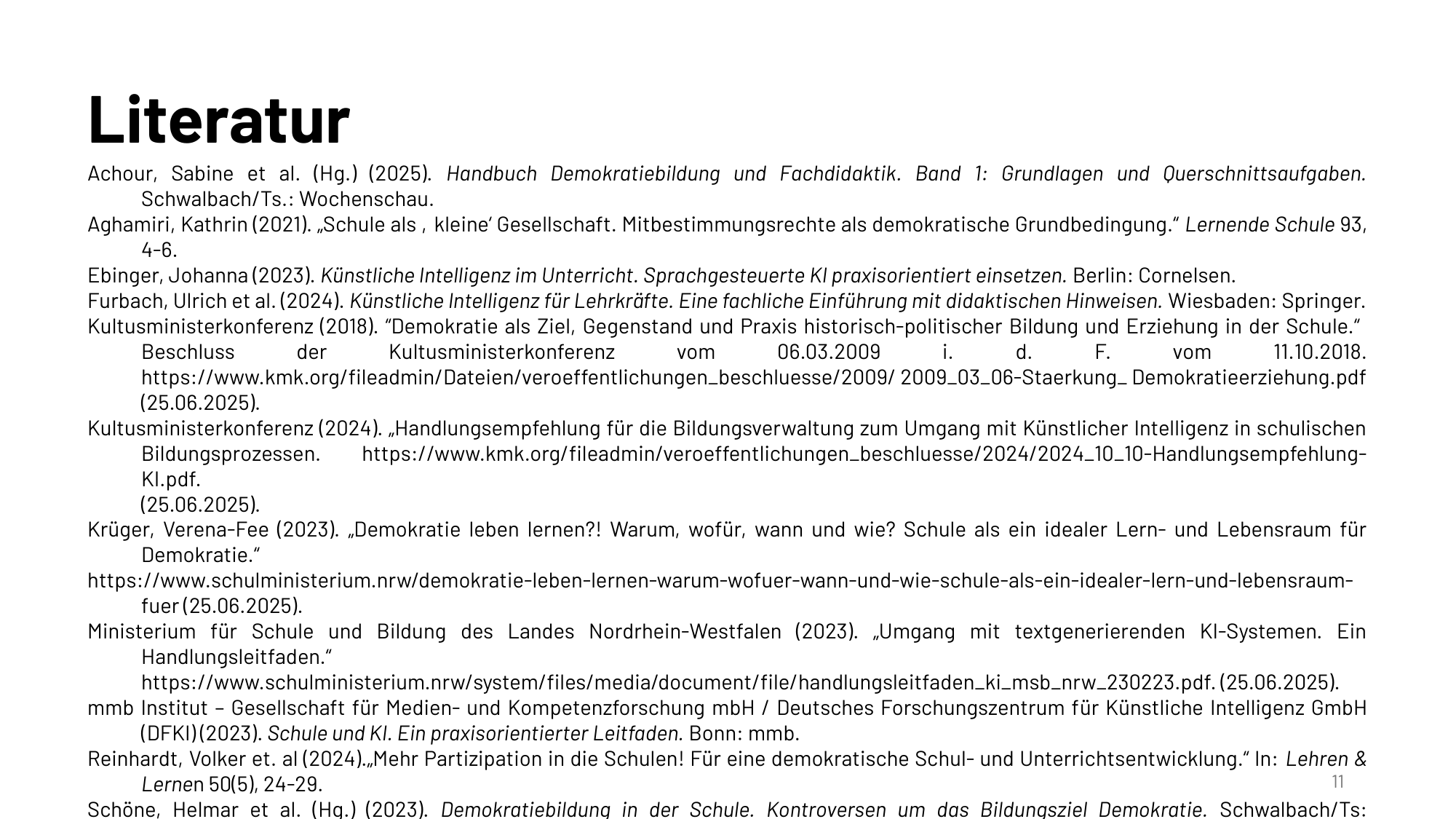

# Literatur

Achour, Sabine et al. (Hg.) (2025). Handbuch Demokratiebildung und Fachdidaktik. Band 1: Grundlagen und Querschnittsaufgaben. Schwalbach/Ts.: Wochenschau.
Aghamiri, Kathrin (2021). „Schule als ‚kleine‘ Gesellschaft. Mitbestimmungsrechte als demokratische Grundbedingung.“ Lernende Schule 93, 4-6.
Ebinger, Johanna (2023). Künstliche Intelligenz im Unterricht. Sprachgesteuerte KI praxisorientiert einsetzen. Berlin: Cornelsen.
Furbach, Ulrich et al. (2024). Künstliche Intelligenz für Lehrkräfte. Eine fachliche Einführung mit didaktischen Hinweisen. Wiesbaden: Springer.
Kultusministerkonferenz (2018). “Demokratie als Ziel, Gegenstand und Praxis historisch-politischer Bildung und Erziehung in der Schule.“  Beschluss der Kultusministerkonferenz vom 06.03.2009 i. d. F. vom 11.10.2018. https://www.kmk.org/fileadmin/Dateien/veroeffentlichungen_beschluesse/2009/ 2009_03_06-Staerkung_ Demokratieerziehung.pdf (25.06.2025).
Kultusministerkonferenz (2024). „Handlungsempfehlung für die Bildungsverwaltung zum Umgang mit Künstlicher Intelligenz in schulischen Bildungsprozessen. https://www.kmk.org/fileadmin/veroeffentlichungen_beschluesse/2024/2024_10_10-Handlungsempfehlung-KI.pdf.
	(25.06.2025).
Krüger, Verena-Fee (2023). „Demokratie leben lernen?! Warum, wofür, wann und wie? Schule als ein idealer Lern- und Lebensraum für Demokratie.“
https://www.schulministerium.nrw/demokratie-leben-lernen-warum-wofuer-wann-und-wie-schule-als-ein-idealer-lern-und-lebensraum-fuer (25.06.2025).
Ministerium für Schule und Bildung des Landes Nordrhein-Westfalen (2023). „Umgang mit textgenerierenden KI-Systemen. Ein Handlungsleitfaden.“
	https://www.schulministerium.nrw/system/files/media/document/file/handlungsleitfaden_ki_msb_nrw_230223.pdf. (25.06.2025).
mmb Institut – Gesellschaft für Medien- und Kompetenzforschung mbH / Deutsches Forschungszentrum für Künstliche Intelligenz GmbH (DFKI) (2023). Schule und KI. Ein praxisorientierter Leitfaden. Bonn: mmb.
Reinhardt, Volker et. al (2024).„Mehr Partizipation in die Schulen! Für eine demokratische Schul- und Unterrichtsentwicklung.“ In: Lehren & Lernen 50(5), 24-29.
Schöne, Helmar et al. (Hg.) (2023). Demokratiebildung in der Schule. Kontroversen um das Bildungsziel Demokratie. Schwalbach/Ts: Wochenschau.
Ständige Wissenschaftliche Kommission der Kultusministerkonferenz (2024). “Large Language Models und ihre Potenziale im Bildungssystem. Impulspapier der Ständigen Wissenschaftlichen Kommission der Kultusministerkonferenz. Bonn: Ständige Wissenschaftliche Kommission der Kultusministerkonferenz.

11